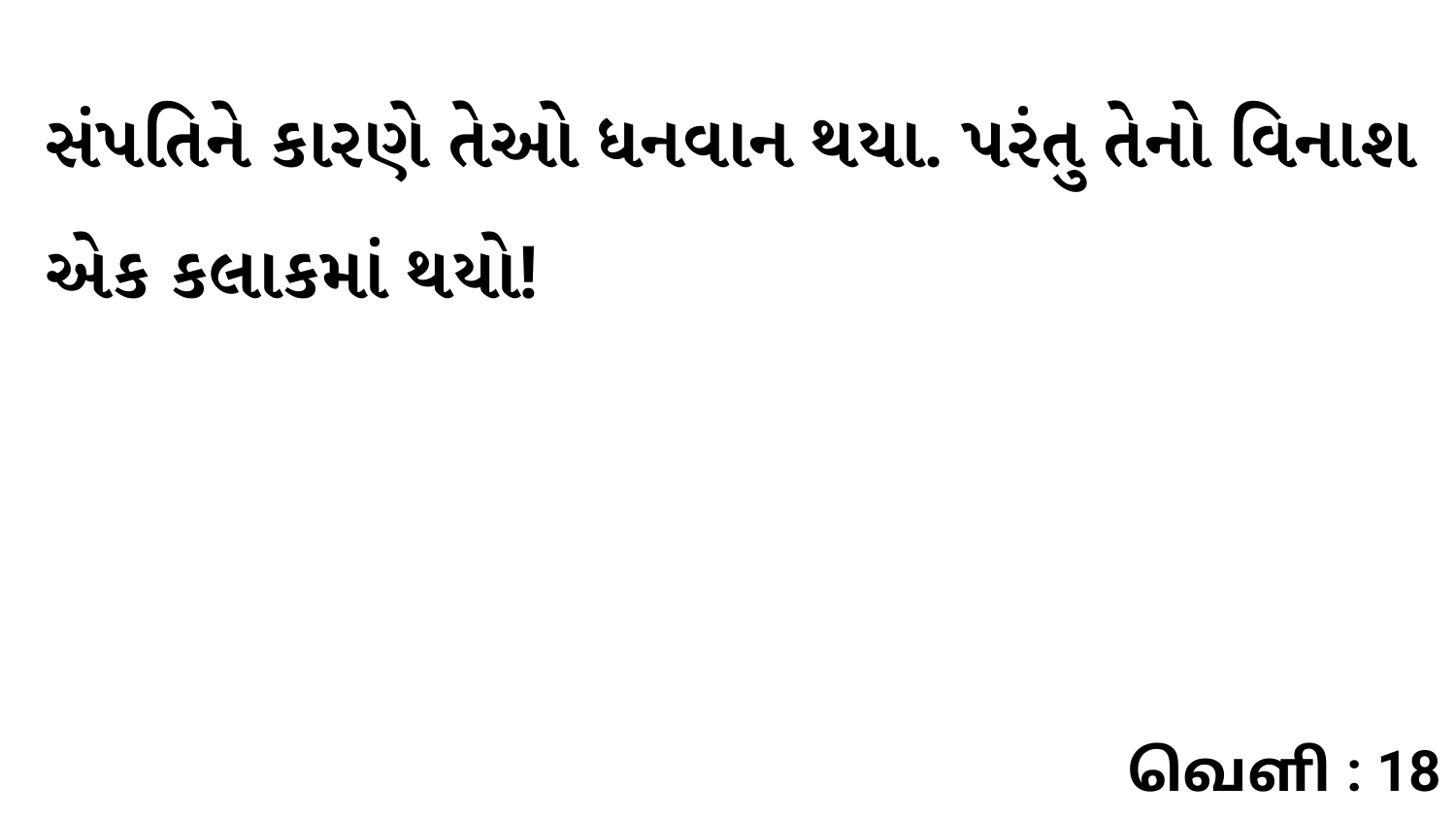

સંપતિને કારણે તેઓ ધનવાન થયા. પરંતુ તેનો વિનાશ એક કલાકમાં થયો!
வெளி : 18